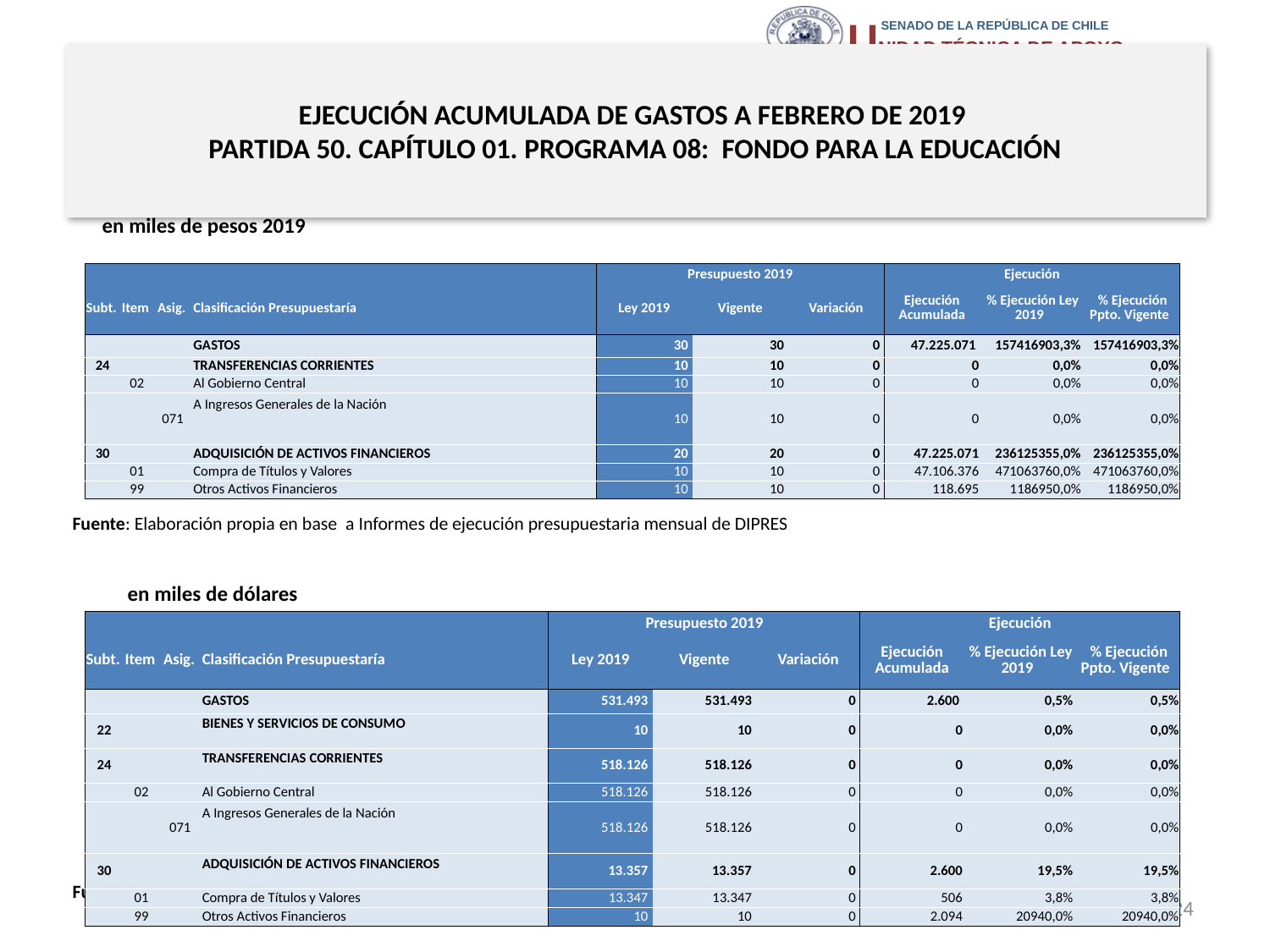

# EJECUCIÓN ACUMULADA DE GASTOS A FEBRERO DE 2019 PARTIDA 50. CAPÍTULO 01. PROGRAMA 08:  FONDO PARA LA EDUCACIÓN
en miles de pesos 2019
|  |  |  |  | Presupuesto 2019 |  |  | Ejecución |  |  |
| --- | --- | --- | --- | --- | --- | --- | --- | --- | --- |
| Subt. | Item | Asig. | Clasificación Presupuestaría | Ley 2019 | Vigente | Variación | Ejecución Acumulada | % Ejecución Ley 2019 | % Ejecución Ppto. Vigente |
|  |  |  | GASTOS | 30 | 30 | 0 | 47.225.071 | 157416903,3% | 157416903,3% |
| 24 |  |  | TRANSFERENCIAS CORRIENTES | 10 | 10 | 0 | 0 | 0,0% | 0,0% |
|  | 02 |  | Al Gobierno Central | 10 | 10 | 0 | 0 | 0,0% | 0,0% |
|  |  | 071 | A Ingresos Generales de la Nación | 10 | 10 | 0 | 0 | 0,0% | 0,0% |
| 30 |  |  | ADQUISICIÓN DE ACTIVOS FINANCIEROS | 20 | 20 | 0 | 47.225.071 | 236125355,0% | 236125355,0% |
|  | 01 |  | Compra de Títulos y Valores | 10 | 10 | 0 | 47.106.376 | 471063760,0% | 471063760,0% |
|  | 99 |  | Otros Activos Financieros | 10 | 10 | 0 | 118.695 | 1186950,0% | 1186950,0% |
Fuente: Elaboración propia en base  a Informes de ejecución presupuestaria mensual de DIPRES
en miles de dólares
|  |  |  |  | Presupuesto 2019 |  |  | Ejecución |  |  |
| --- | --- | --- | --- | --- | --- | --- | --- | --- | --- |
| Subt. | Item | Asig. | Clasificación Presupuestaría | Ley 2019 | Vigente | Variación | Ejecución Acumulada | % Ejecución Ley 2019 | % Ejecución Ppto. Vigente |
|  |  |  | GASTOS | 531.493 | 531.493 | 0 | 2.600 | 0,5% | 0,5% |
| 22 |  |  | BIENES Y SERVICIOS DE CONSUMO | 10 | 10 | 0 | 0 | 0,0% | 0,0% |
| 24 |  |  | TRANSFERENCIAS CORRIENTES | 518.126 | 518.126 | 0 | 0 | 0,0% | 0,0% |
|  | 02 |  | Al Gobierno Central | 518.126 | 518.126 | 0 | 0 | 0,0% | 0,0% |
|  |  | 071 | A Ingresos Generales de la Nación | 518.126 | 518.126 | 0 | 0 | 0,0% | 0,0% |
| 30 |  |  | ADQUISICIÓN DE ACTIVOS FINANCIEROS | 13.357 | 13.357 | 0 | 2.600 | 19,5% | 19,5% |
|  | 01 |  | Compra de Títulos y Valores | 13.347 | 13.347 | 0 | 506 | 3,8% | 3,8% |
|  | 99 |  | Otros Activos Financieros | 10 | 10 | 0 | 2.094 | 20940,0% | 20940,0% |
Fuente: Elaboración propia en base  a Informes de ejecución presupuestaria mensual de DIPRES
24